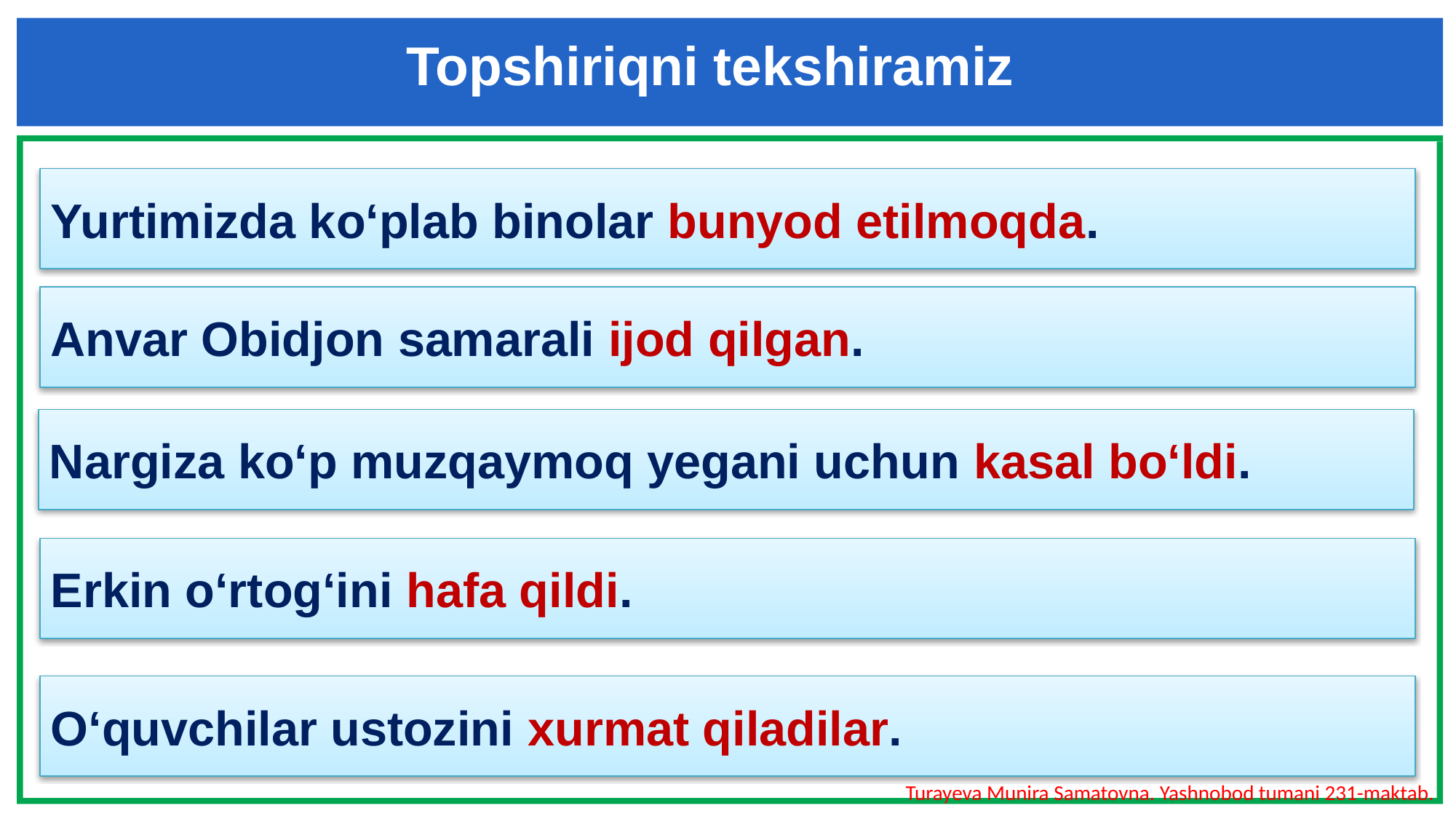

Topshiriqni tekshiramiz
Yurtimizda ko‘plab binolar bunyod etilmoqda.
Anvar Obidjon samarali ijod qilgan.
Nargiza ko‘p muzqaymoq yegani uchun kasal bo‘ldi.
Erkin o‘rtog‘ini hafa qildi.
O‘quvchilar ustozini xurmat qiladilar.
Turayeva Munira Samatovna. Yashnobod tumani 231-maktab.